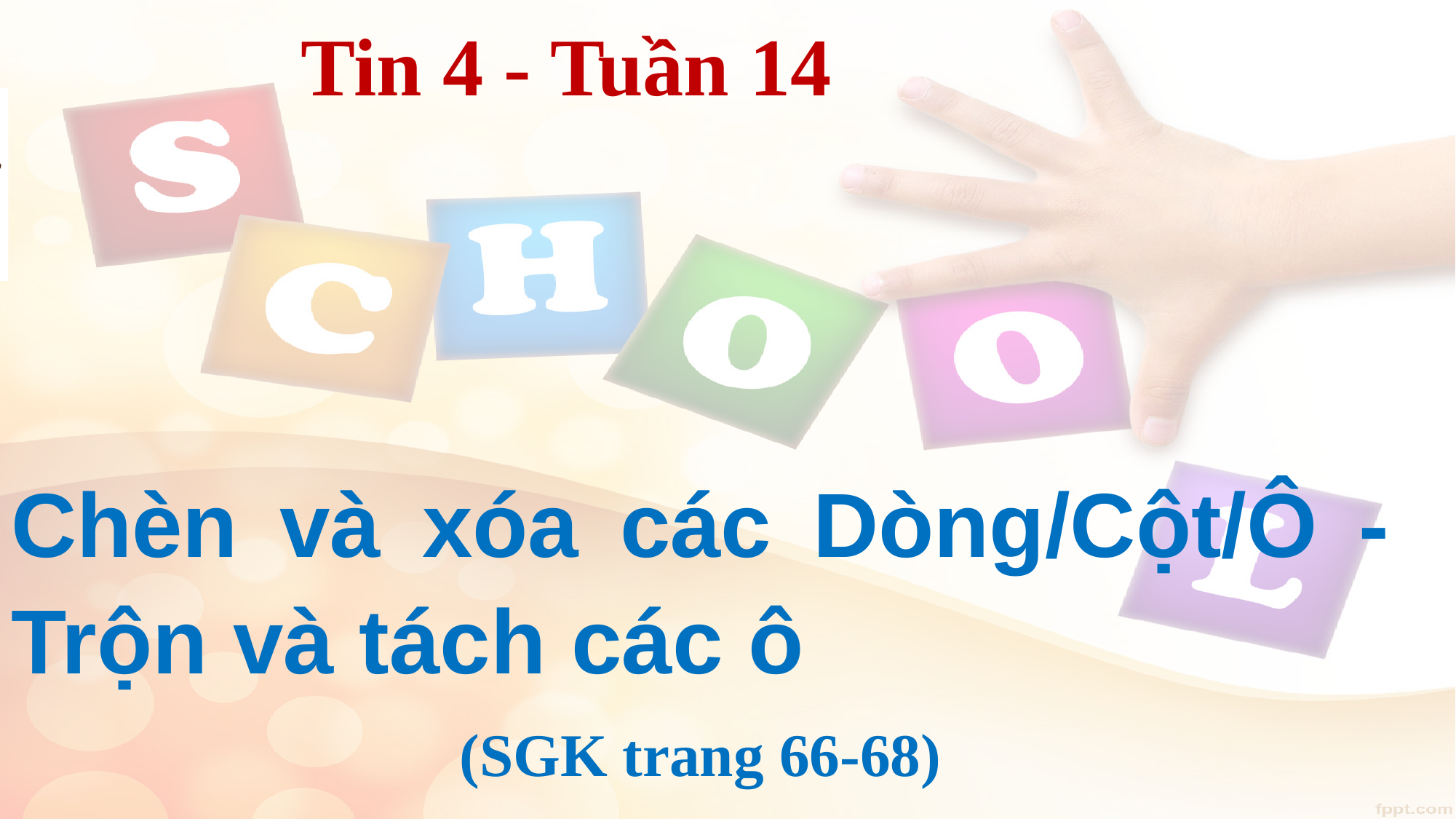

# Tin 4 - Tuần 14
Chèn và xóa các Dòng/Cột/Ô -Trộn và tách các ô
(SGK trang 66-68)